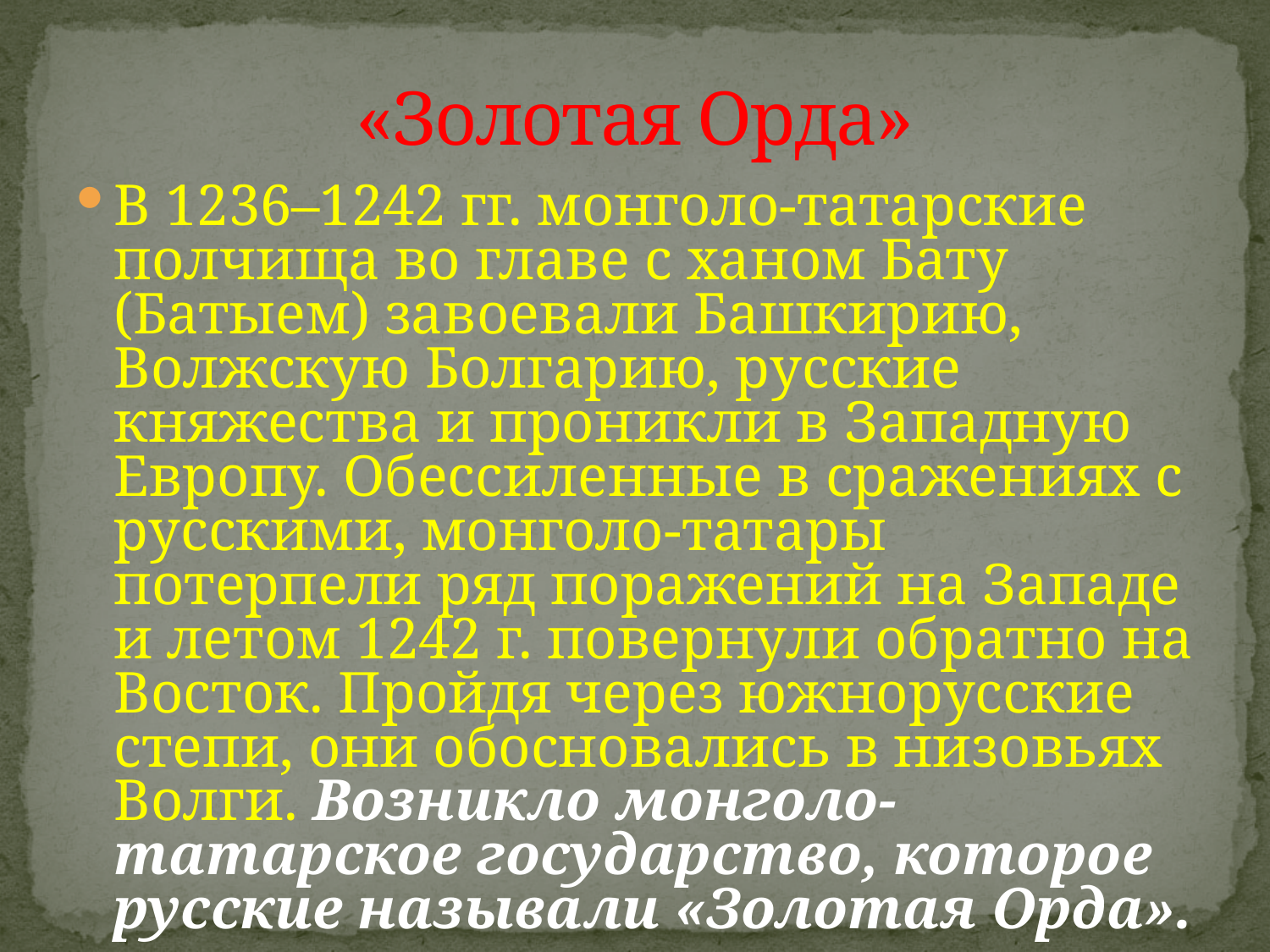

# «Золотая Орда»
В 1236–1242 гг. монголо-татарские полчища во главе с ханом Бату (Батыем) завоевали Башкирию, Волжскую Болгарию, русские княжества и проникли в Западную Европу. Обессиленные в сражениях с русскими, монголо-татары потерпели ряд поражений на Западе и летом 1242 г. повернули обратно на Восток. Пройдя через южнорусские степи, они обосновались в низовьях Волги. Возникло монголо-татарское государство, которое русские называли «Золотая Орда».